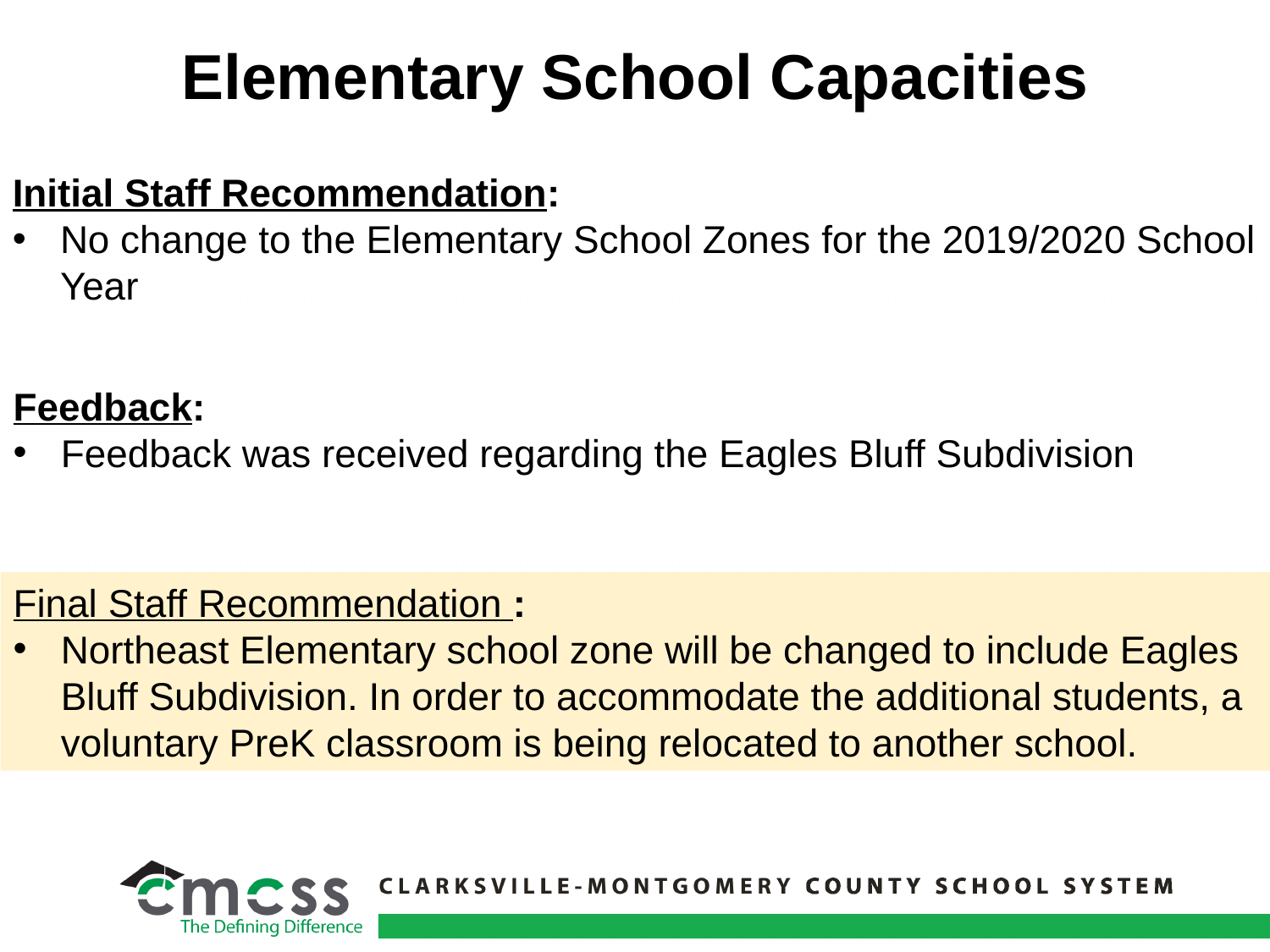

Elementary School Capacities
Initial Staff Recommendation:
No change to the Elementary School Zones for the 2019/2020 School Year

Feedback:
Feedback was received regarding the Eagles Bluff Subdivision

Final Staff Recommendation :
Northeast Elementary school zone will be changed to include Eagles Bluff Subdivision. In order to accommodate the additional students, a voluntary PreK classroom is being relocated to another school.